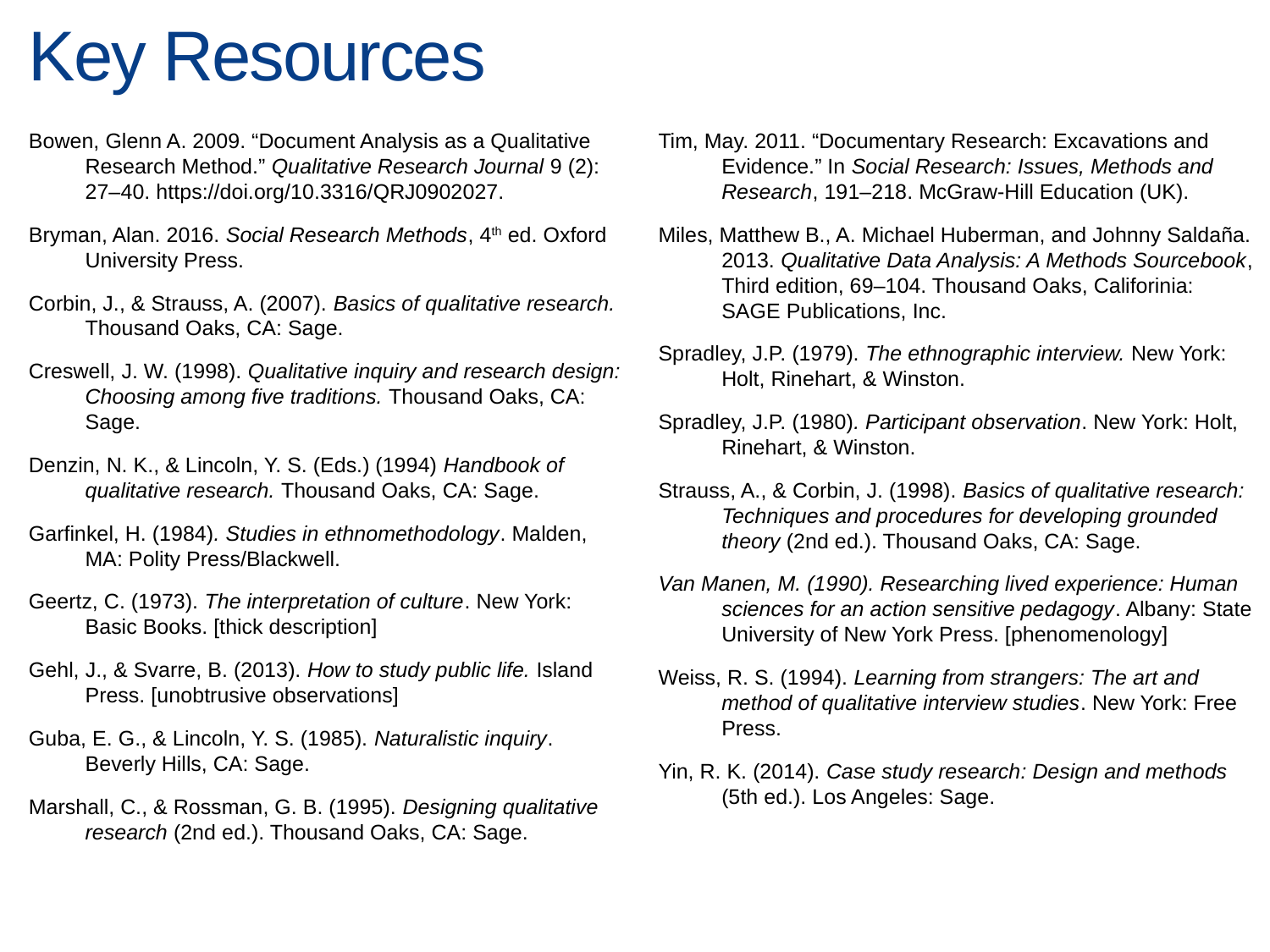

# Key Resources
Bowen, Glenn A. 2009. “Document Analysis as a Qualitative Research Method.” Qualitative Research Journal 9 (2): 27–40. https://doi.org/10.3316/QRJ0902027.
Bryman, Alan. 2016. Social Research Methods, 4th ed. Oxford University Press.
Corbin, J., & Strauss, A. (2007). Basics of qualitative research. Thousand Oaks, CA: Sage.
Creswell, J. W. (1998). Qualitative inquiry and research design: Choosing among five traditions. Thousand Oaks, CA: Sage.
Denzin, N. K., & Lincoln, Y. S. (Eds.) (1994) Handbook of qualitative research. Thousand Oaks, CA: Sage.
Garfinkel, H. (1984). Studies in ethnomethodology. Malden, MA: Polity Press/Blackwell.
Geertz, C. (1973). The interpretation of culture. New York: Basic Books. [thick description]
Gehl, J., & Svarre, B. (2013). How to study public life. Island Press. [unobtrusive observations]
Guba, E. G., & Lincoln, Y. S. (1985). Naturalistic inquiry. Beverly Hills, CA: Sage.
Marshall, C., & Rossman, G. B. (1995). Designing qualitative research (2nd ed.). Thousand Oaks, CA: Sage.
Tim, May. 2011. “Documentary Research: Excavations and Evidence.” In Social Research: Issues, Methods and Research, 191–218. McGraw-Hill Education (UK).
Miles, Matthew B., A. Michael Huberman, and Johnny Saldaña. 2013. Qualitative Data Analysis: A Methods Sourcebook, Third edition, 69–104. Thousand Oaks, Califorinia: SAGE Publications, Inc.
Spradley, J.P. (1979). The ethnographic interview. New York: Holt, Rinehart, & Winston.
Spradley, J.P. (1980). Participant observation. New York: Holt, Rinehart, & Winston.
Strauss, A., & Corbin, J. (1998). Basics of qualitative research: Techniques and procedures for developing grounded theory (2nd ed.). Thousand Oaks, CA: Sage.
Van Manen, M. (1990). Researching lived experience: Human sciences for an action sensitive pedagogy. Albany: State University of New York Press. [phenomenology]
Weiss, R. S. (1994). Learning from strangers: The art and method of qualitative interview studies. New York: Free Press.
Yin, R. K. (2014). Case study research: Design and methods (5th ed.). Los Angeles: Sage.